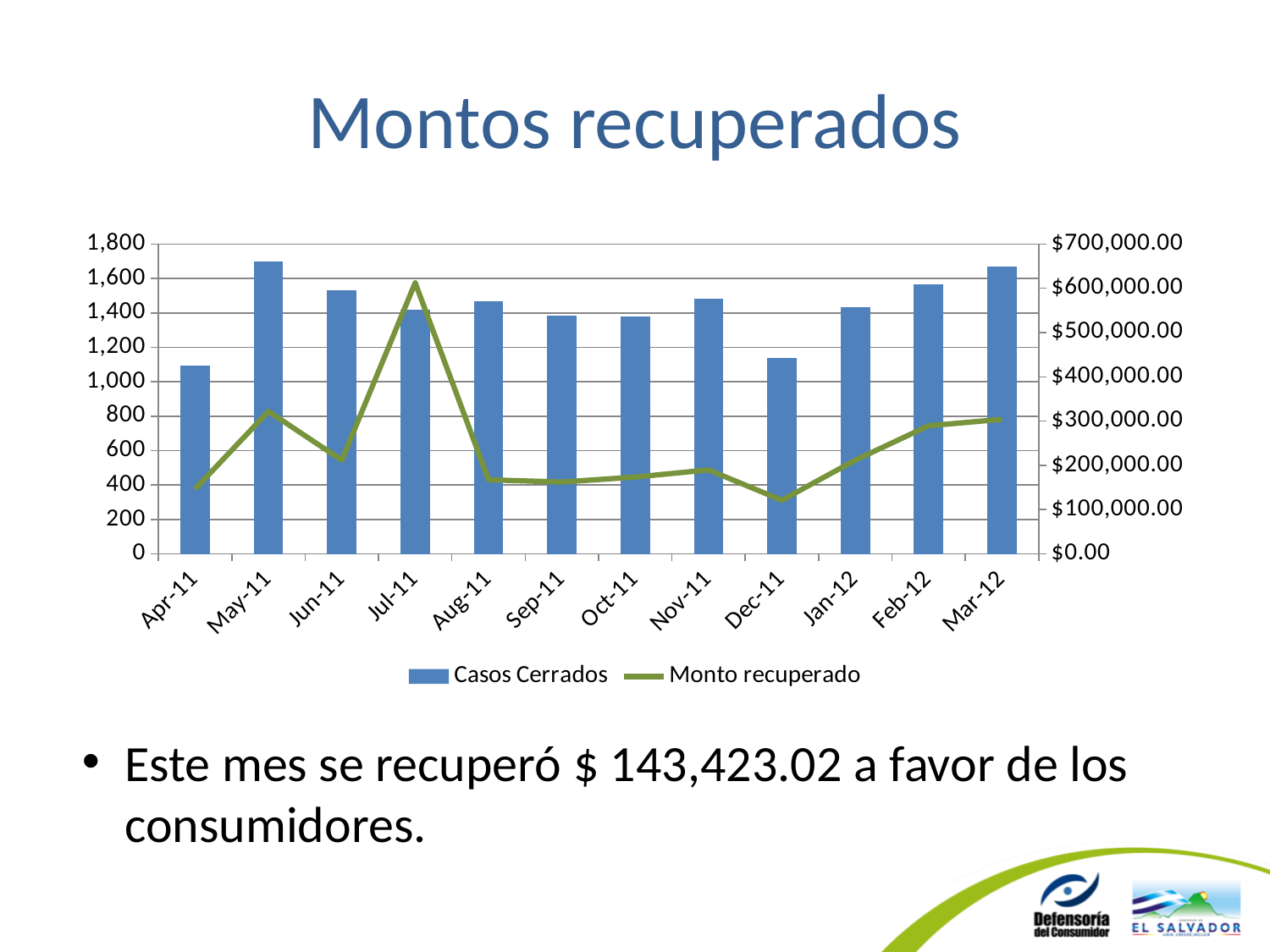

# Montos recuperados

### Chart

| Category | Casos Cerrados | Monto recuperado |
|---|---|---|
| 40634 | 1095.0 | 146547.1099999999 |
| 40664 | 1698.0 | 321984.0100000001 |
| 40695 | 1532.0 | 211728.34999999983 |
| 40725 | 1418.0 | 612411.8800000019 |
| 40756 | 1470.0 | 167394.75999999998 |
| 40787 | 1383.0 | 162238.31000000008 |
| 40817 | 1380.0 | 173526.59999999998 |
| 40848 | 1483.0 | 189691.7199999996 |
| 40878 | 1138.0 | 121162.91 |
| 40909 | 1433.0 | 211764.9100000002 |
| 40940 | 1564.0 | 289584.83999999944 |
| 40969 | 1669.0 | 304060.70999999996 |
Este mes se recuperó $ 143,423.02 a favor de los consumidores.